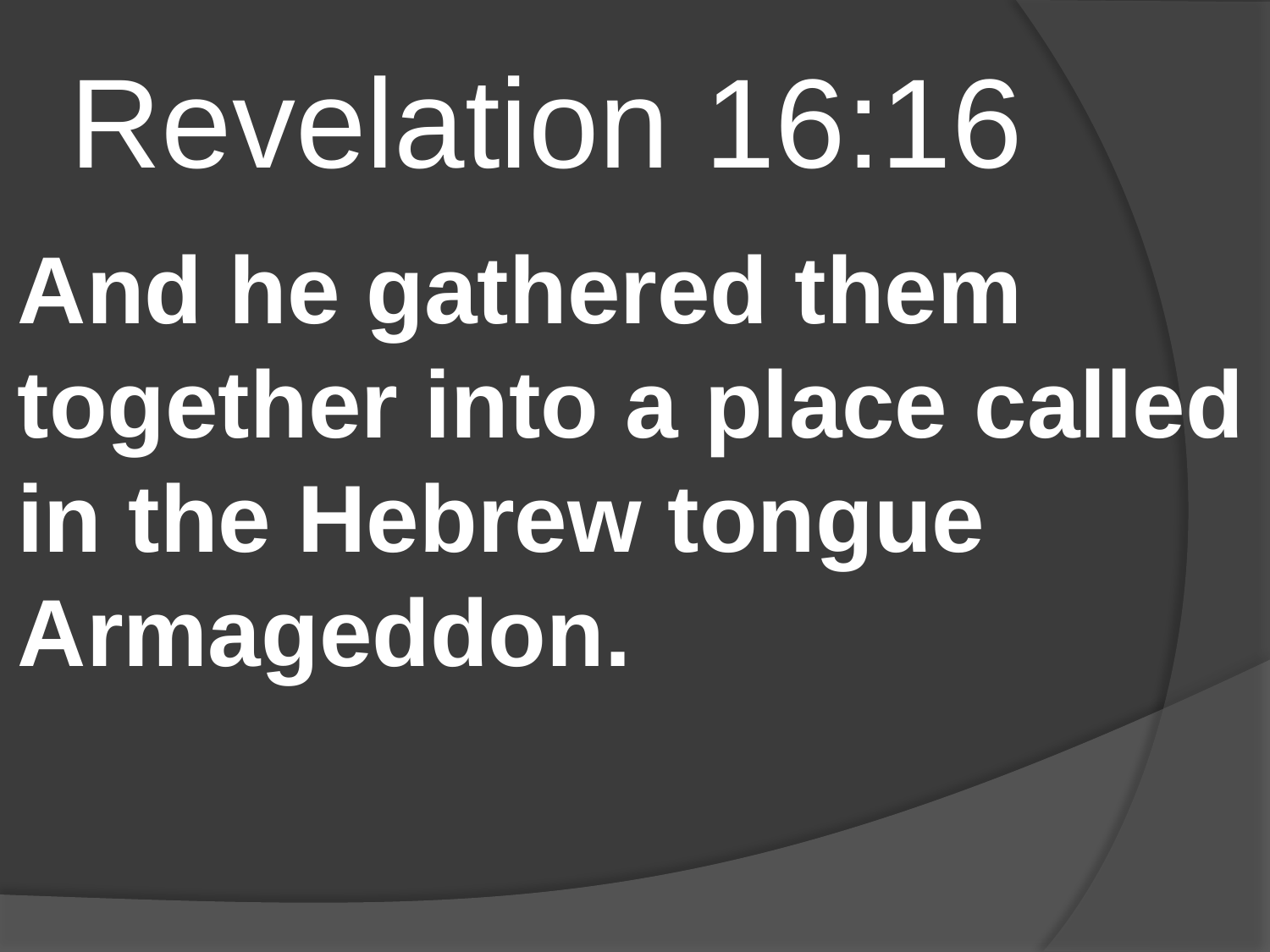

# Revelation 16:16
And he gathered them together into a place called in the Hebrew tongue Armageddon.